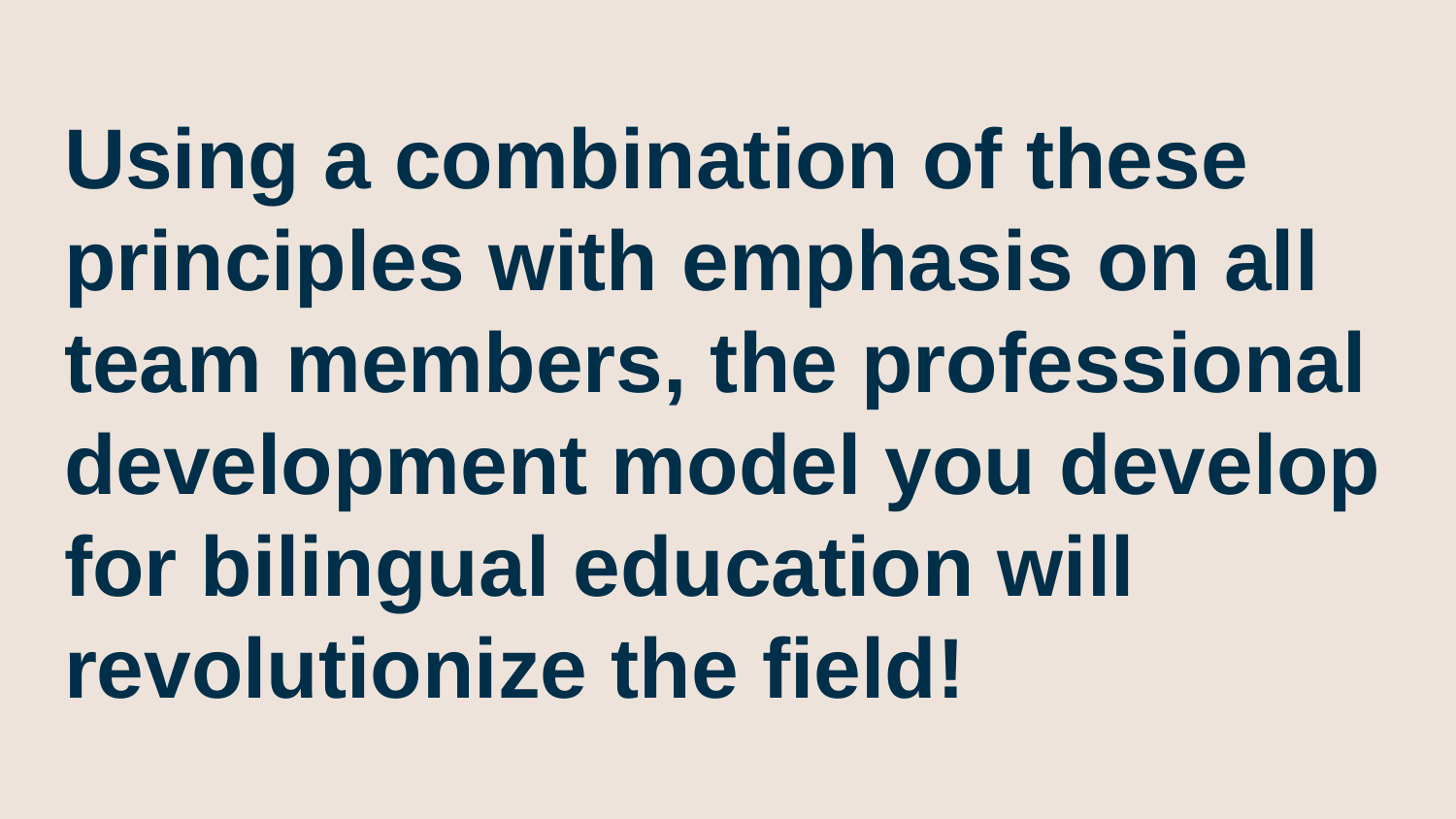

# Using a combination of these principles with emphasis on all team members, the professional development model you develop for bilingual education will revolutionize the field!